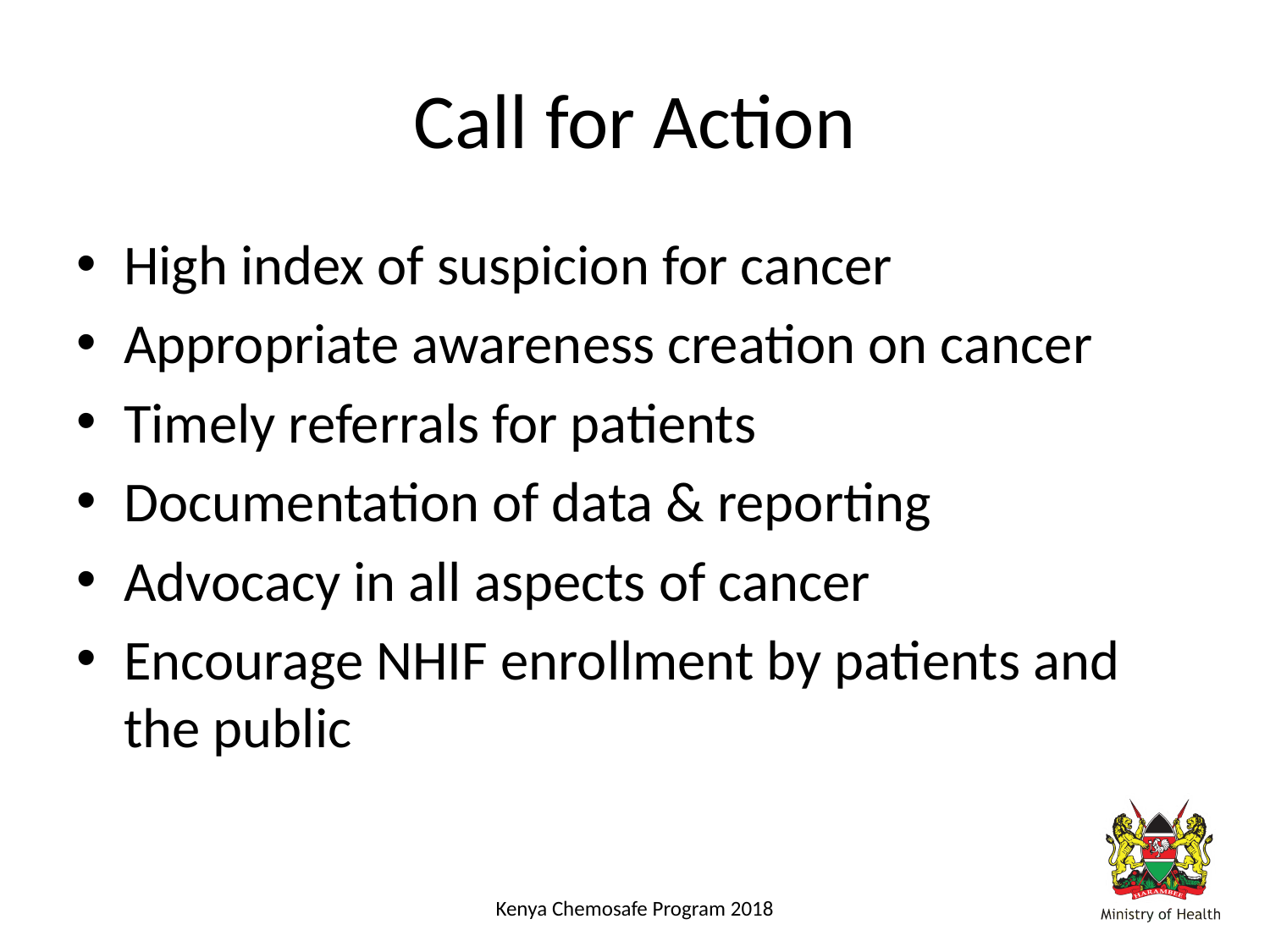

# Call for Action
High index of suspicion for cancer
Appropriate awareness creation on cancer
Timely referrals for patients
Documentation of data & reporting
Advocacy in all aspects of cancer
Encourage NHIF enrollment by patients and the public
Kenya Chemosafe Program 2018